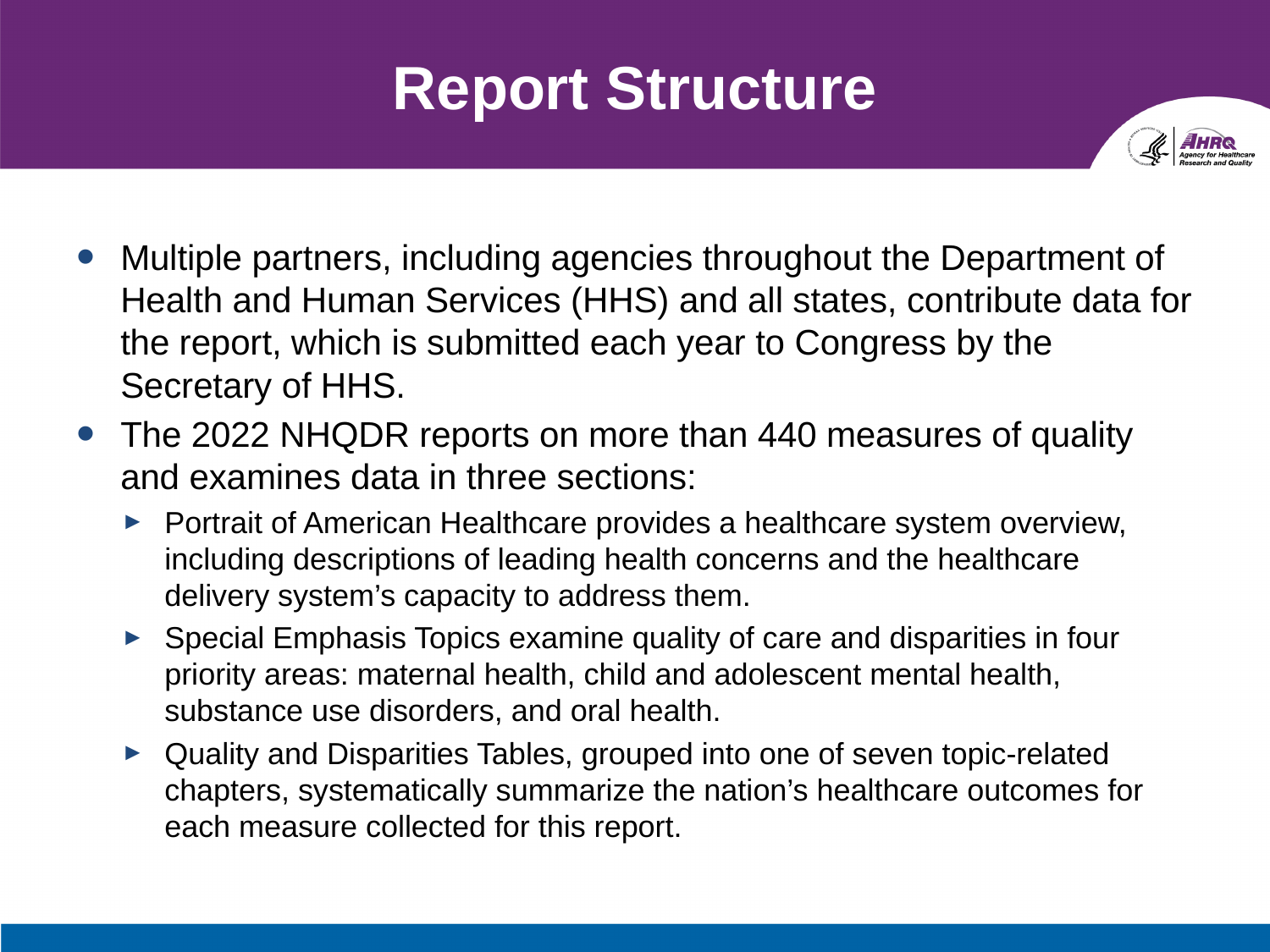

# Report Structure
Multiple partners, including agencies throughout the Department of Health and Human Services (HHS) and all states, contribute data for the report, which is submitted each year to Congress by the Secretary of HHS.
The 2022 NHQDR reports on more than 440 measures of quality and examines data in three sections:
Portrait of American Healthcare provides a healthcare system overview, including descriptions of leading health concerns and the healthcare delivery system’s capacity to address them.
Special Emphasis Topics examine quality of care and disparities in four priority areas: maternal health, child and adolescent mental health, substance use disorders, and oral health.
Quality and Disparities Tables, grouped into one of seven topic-related chapters, systematically summarize the nation’s healthcare outcomes for each measure collected for this report.